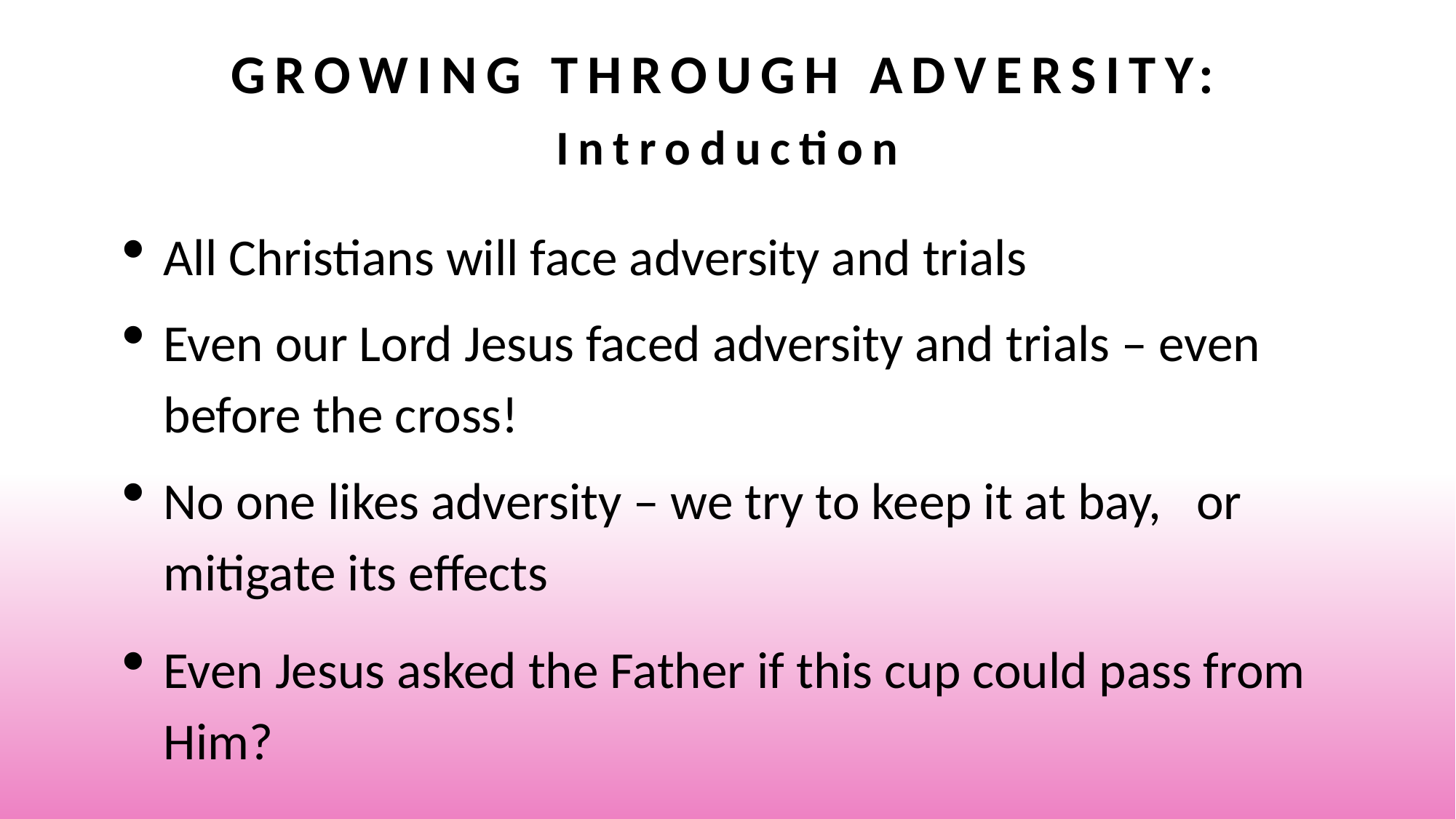

# Growing Through Adversity: Introduction
All Christians will face adversity and trials
Even our Lord Jesus faced adversity and trials – even before the cross!
No one likes adversity – we try to keep it at bay,   or mitigate its effects
Even Jesus asked the Father if this cup could pass from Him?